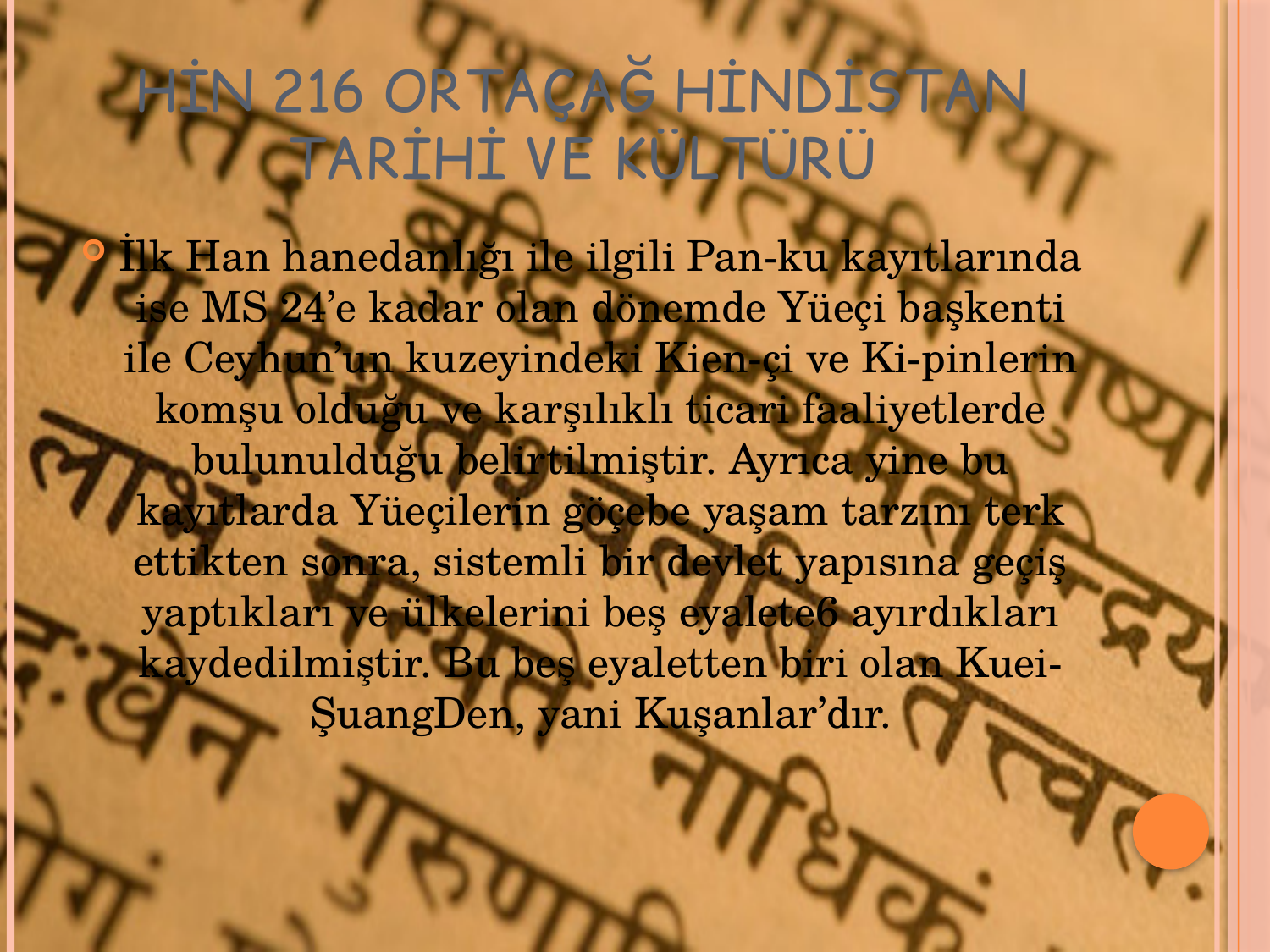

# HİN 216 ORTAÇAĞ HİNDİSTAN TARİHİ VE KÜLTÜRÜ
İlk Han hanedanlığı ile ilgili Pan-ku kayıtlarında ise MS 24’e kadar olan dönemde Yüeçi başkenti ile Ceyhun’un kuzeyindeki Kien-çi ve Ki-pinlerin komşu olduğu ve karşılıklı ticari faaliyetlerde bulunulduğu belirtilmiştir. Ayrıca yine bu kayıtlarda Yüeçilerin göçebe yaşam tarzını terk ettikten sonra, sistemli bir devlet yapısına geçiş yaptıkları ve ülkelerini beş eyalete6 ayırdıkları kaydedilmiştir. Bu beş eyaletten biri olan Kuei-ŞuangDen, yani Kuşanlar’dır.